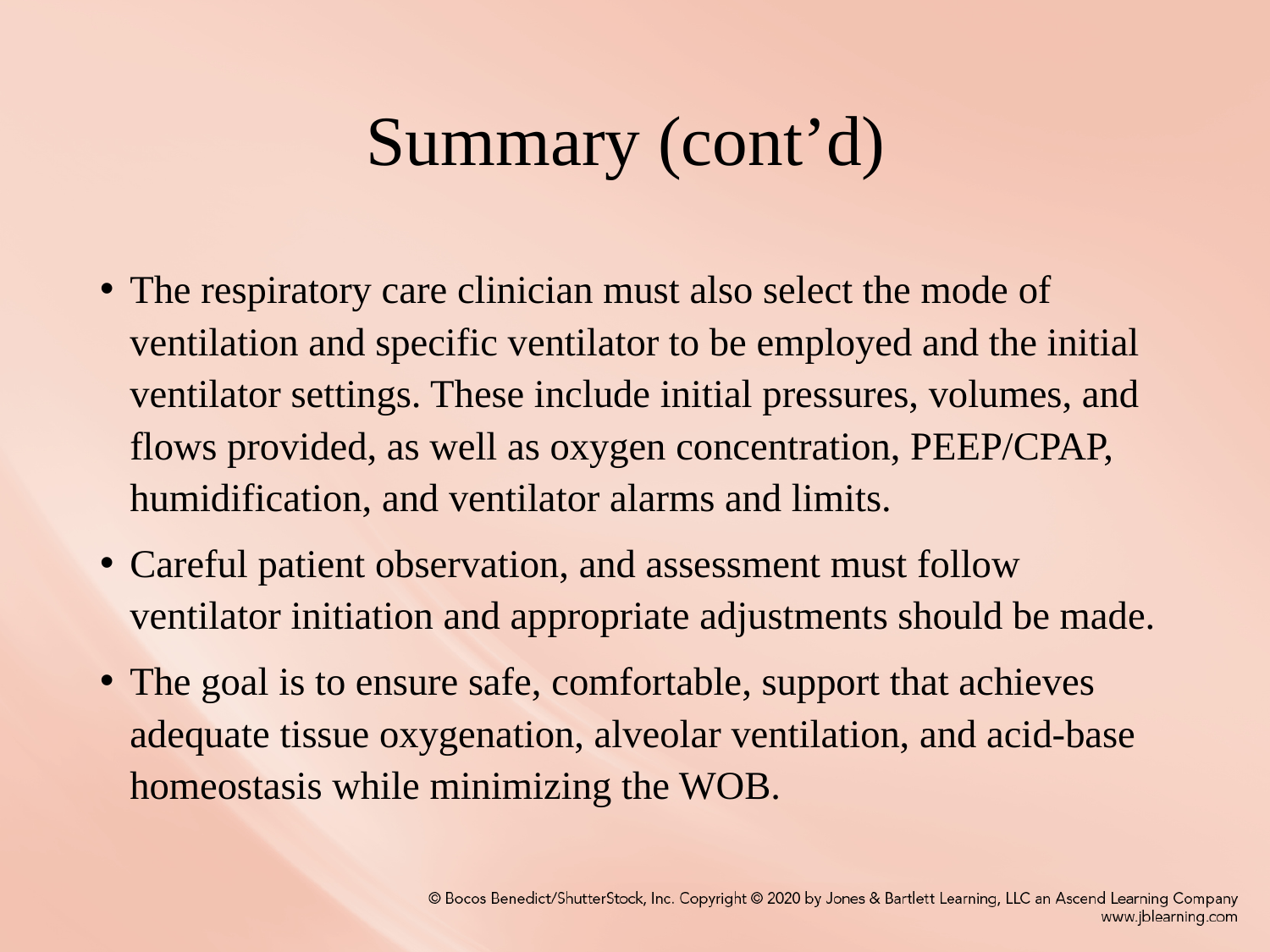

# Summary (cont’d)
The respiratory care clinician must also select the mode of ventilation and specific ventilator to be employed and the initial ventilator settings. These include initial pressures, volumes, and flows provided, as well as oxygen concentration, PEEP/CPAP, humidification, and ventilator alarms and limits.
Careful patient observation, and assessment must follow ventilator initiation and appropriate adjustments should be made.
The goal is to ensure safe, comfortable, support that achieves adequate tissue oxygenation, alveolar ventilation, and acid-base homeostasis while minimizing the WOB.